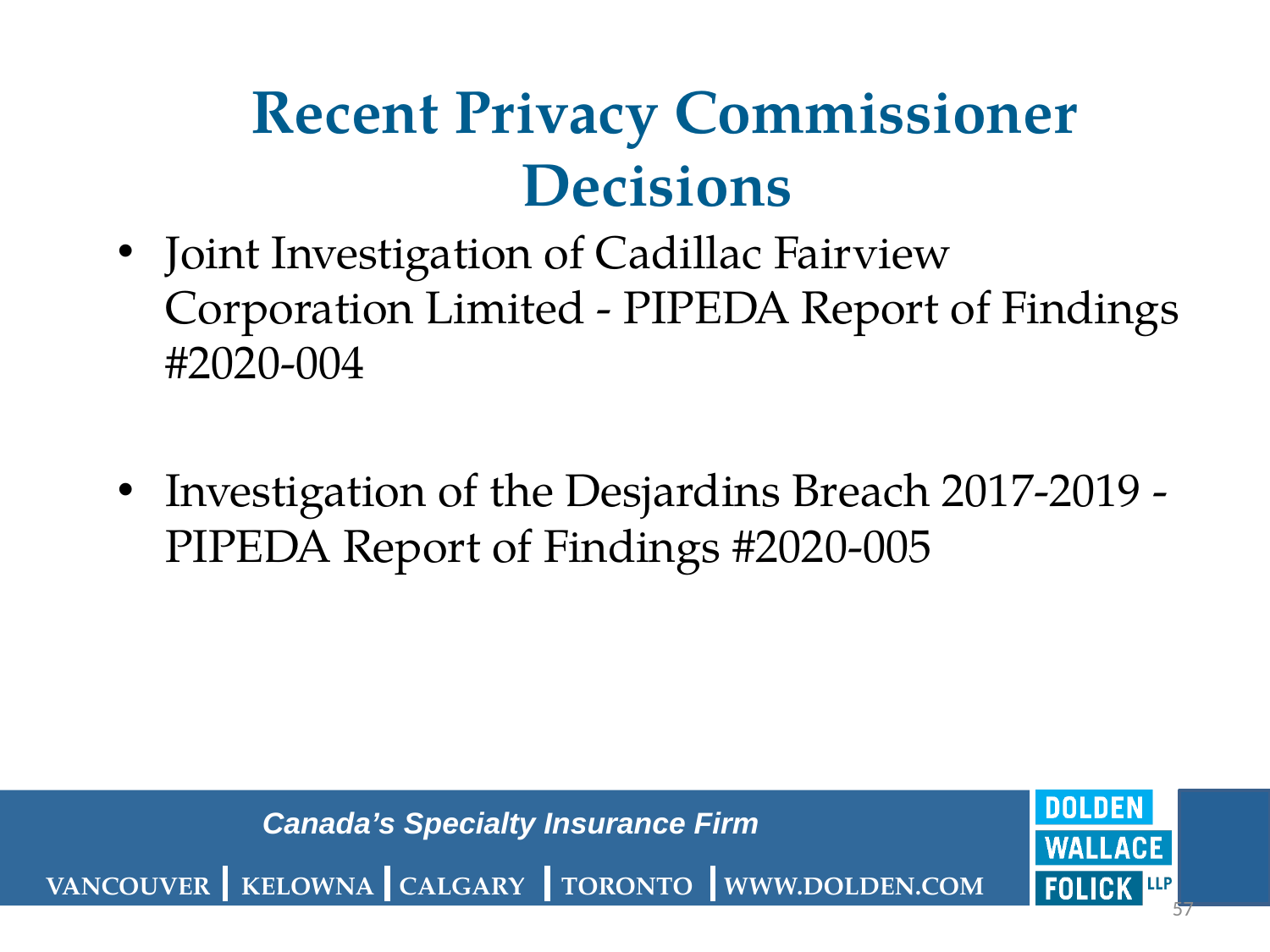

# Recent Privacy Commissioner Decisions
Joint Investigation of Cadillac Fairview Corporation Limited - PIPEDA Report of Findings #2020-004

Investigation of the Desjardins Breach 2017-2019 - PIPEDA Report of Findings #2020-005

57